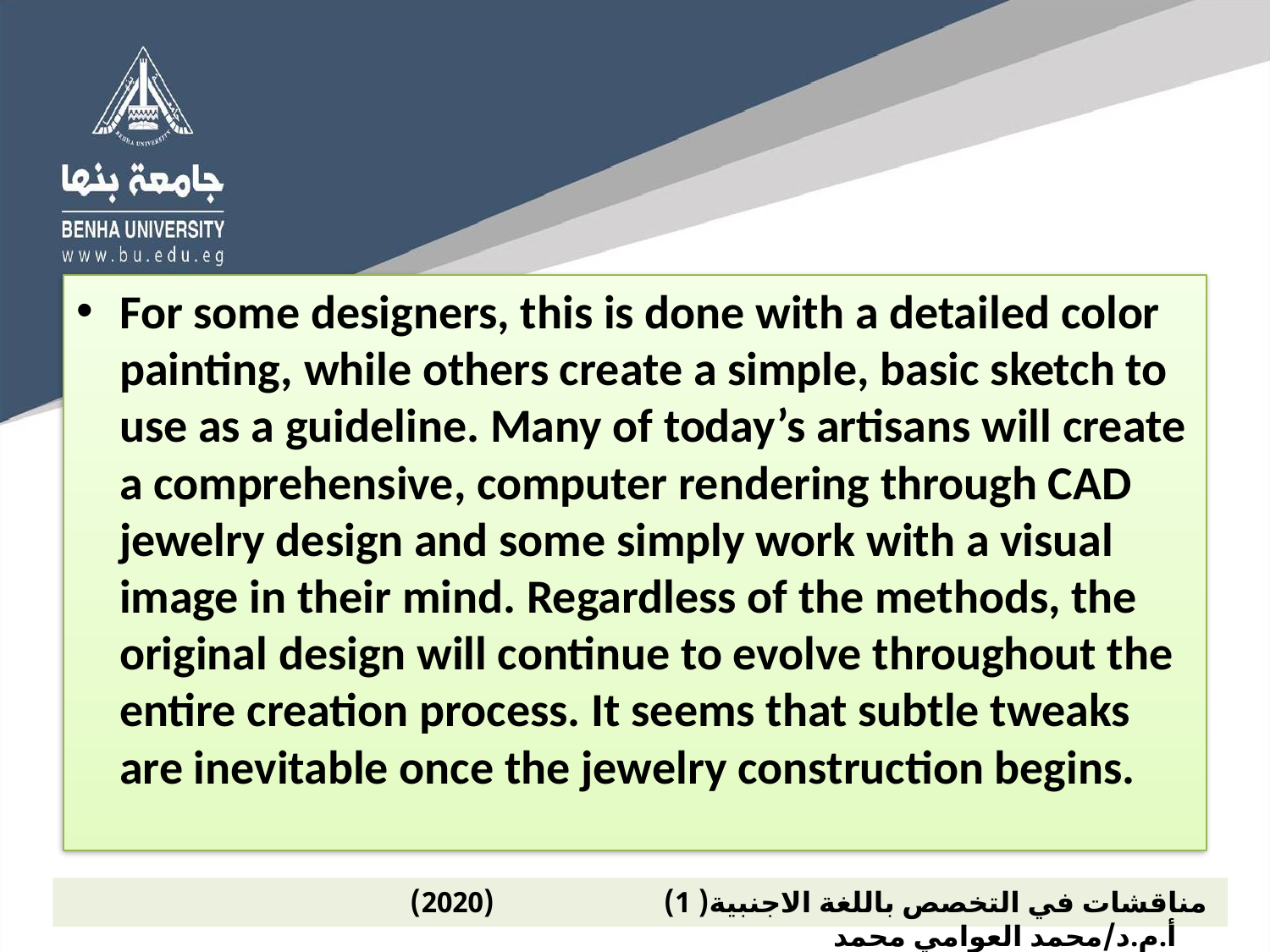

For some designers, this is done with a detailed color painting, while others create a simple, basic sketch to use as a guideline. Many of today’s artisans will create a comprehensive, computer rendering through CAD jewelry design and some simply work with a visual image in their mind. Regardless of the methods, the original design will continue to evolve throughout the entire creation process. It seems that subtle tweaks are inevitable once the jewelry construction begins.
 مناقشات في التخصص باللغة الاجنبية( 1)                       (2020)                               أ.م.د/محمد العوامي محمد